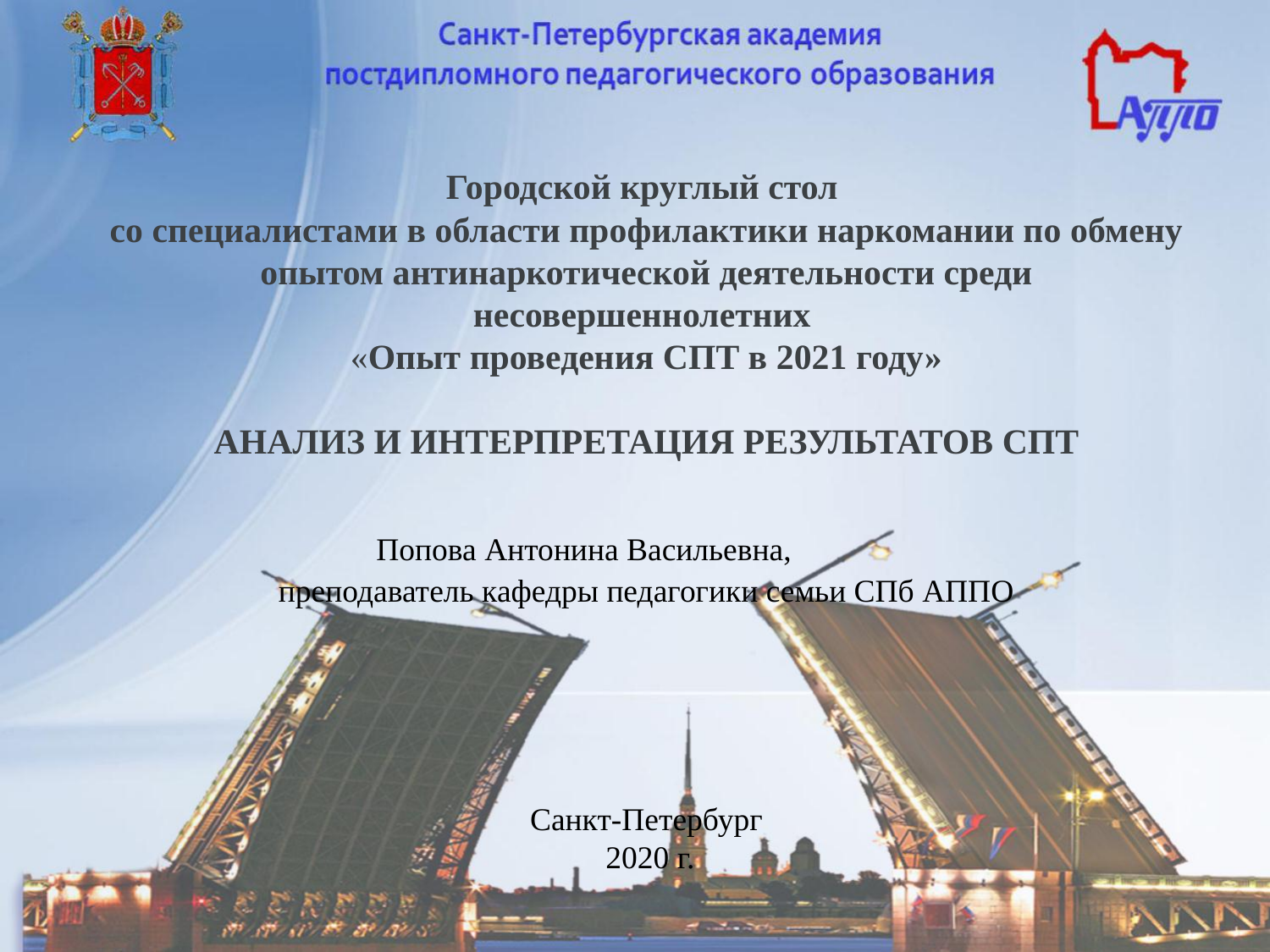

# Городской круглый стол со специалистами в области профилактики наркомании по обмену опытом антинаркотической деятельности среди несовершеннолетних «Опыт проведения СПТ в 2021 году» АНАЛИЗ И ИНТЕРПРЕТАЦИЯ РЕЗУЛЬТАТОВ СПТ Попова Антонина Васильевна,                                                  преподаватель кафедры педагогики семьи СПб АППО Санкт-Петербург 2020 г.